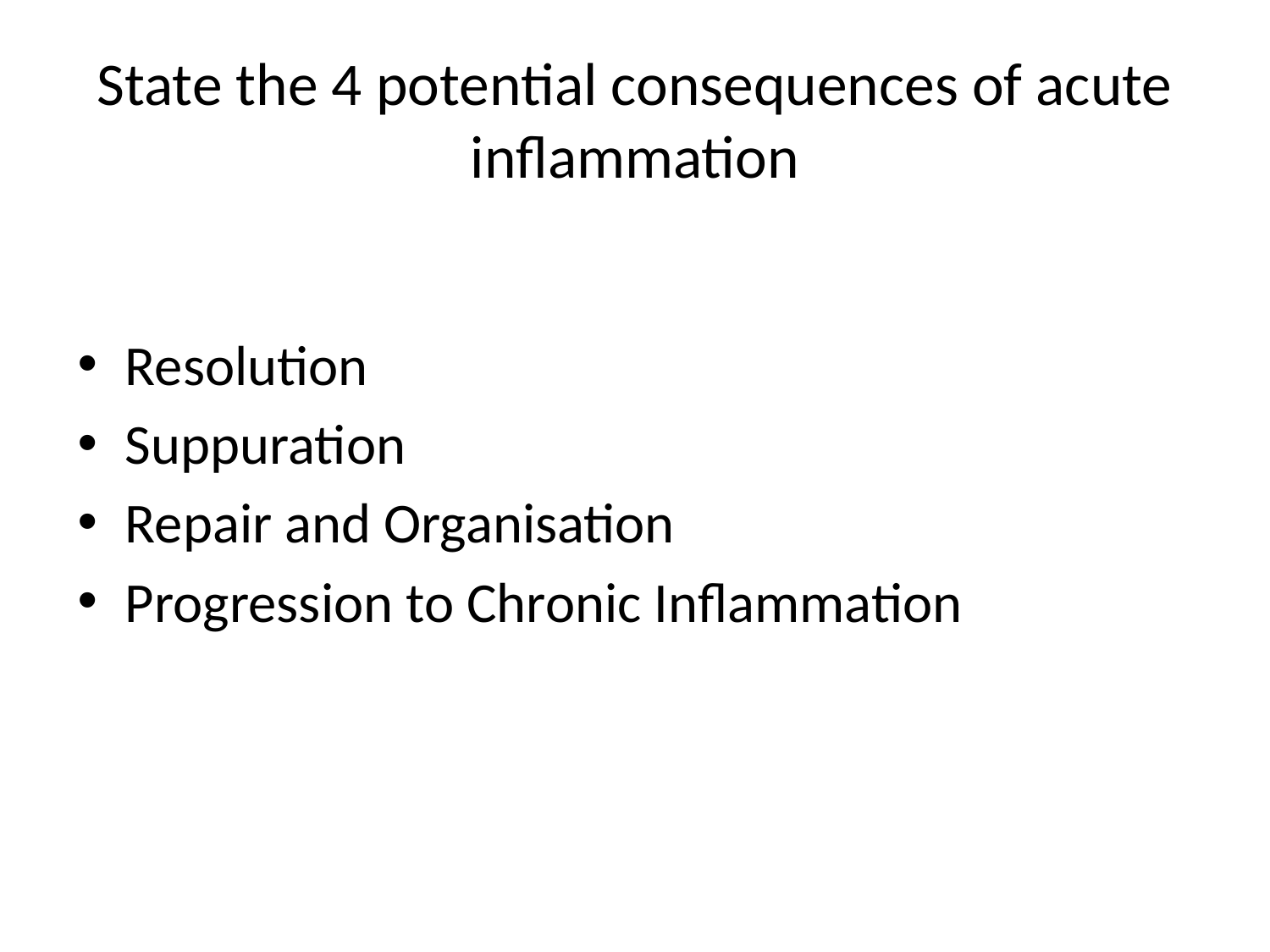

# State the 4 potential consequences of acute inflammation
Resolution
Suppuration
Repair and Organisation
Progression to Chronic Inflammation